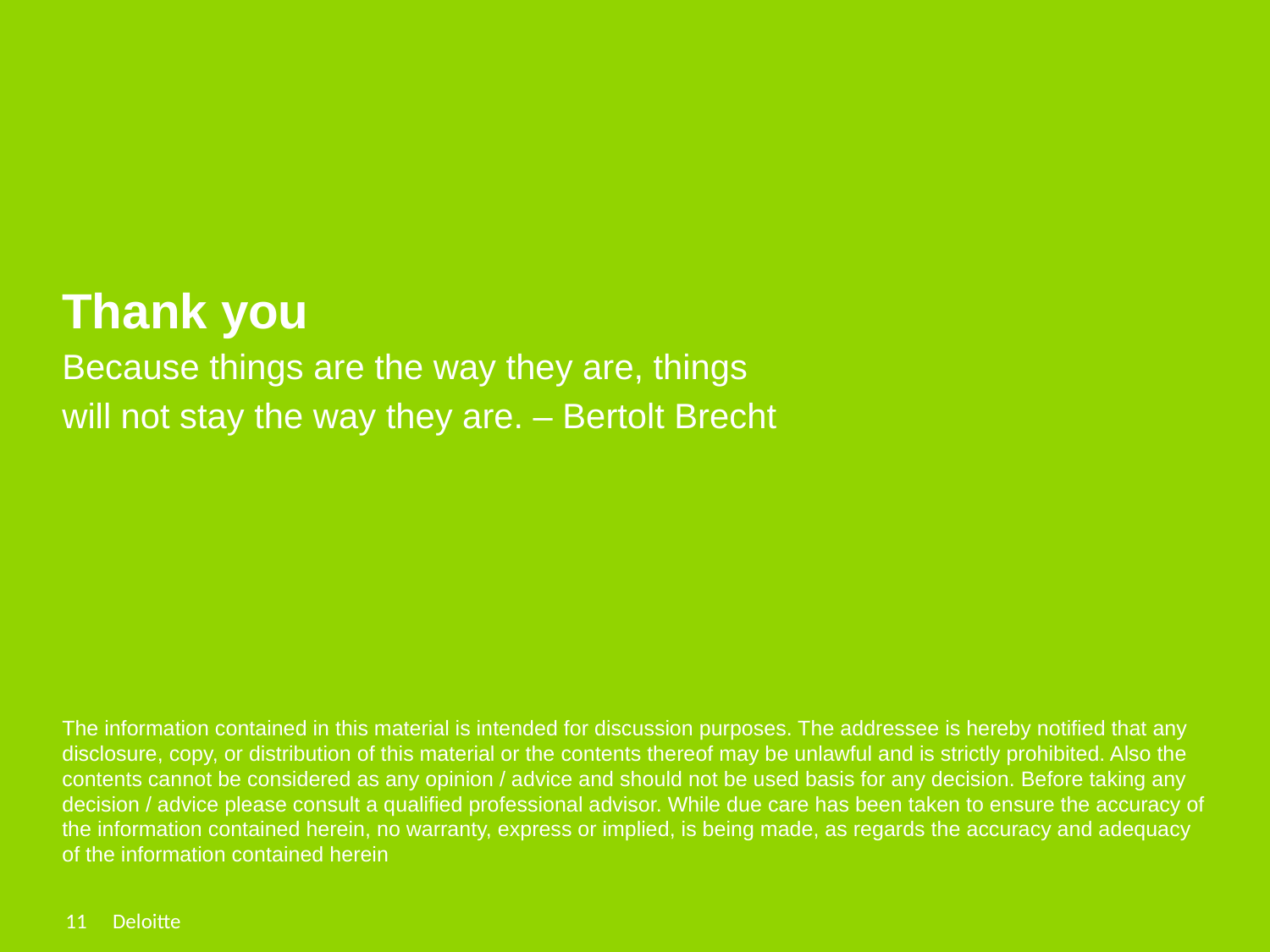

# Thank you
Because things are the way they are, things will not stay the way they are. – Bertolt Brecht
The information contained in this material is intended for discussion purposes. The addressee is hereby notified that any disclosure, copy, or distribution of this material or the contents thereof may be unlawful and is strictly prohibited. Also the contents cannot be considered as any opinion / advice and should not be used basis for any decision. Before taking any decision / advice please consult a qualified professional advisor. While due care has been taken to ensure the accuracy of the information contained herein, no warranty, express or implied, is being made, as regards the accuracy and adequacy of the information contained herein
11
Deloitte